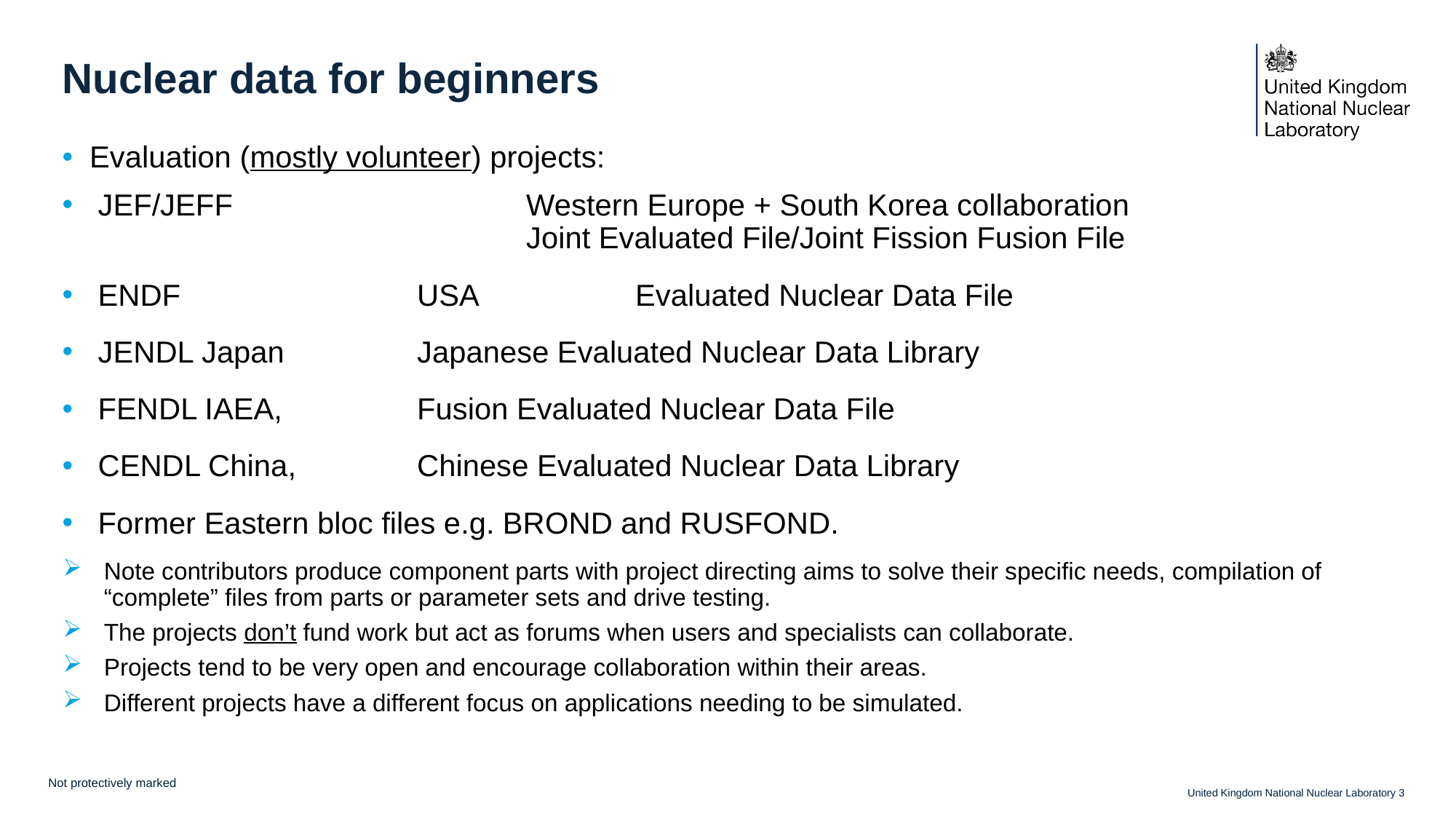

# Nuclear data for beginners
Evaluation (mostly volunteer) projects:
 JEF/JEFF   			Western Europe + South Korea collaboration
                  			Joint Evaluated File/Joint Fission Fusion File
 ENDF 			USA 		Evaluated Nuclear Data File
 JENDL Japan 		Japanese Evaluated Nuclear Data Library
 FENDL IAEA, 		Fusion Evaluated Nuclear Data File
 CENDL China,		Chinese Evaluated Nuclear Data Library
 Former Eastern bloc files e.g. BROND and RUSFOND.
Note contributors produce component parts with project directing aims to solve their specific needs, compilation of “complete” files from parts or parameter sets and drive testing.
The projects don’t fund work but act as forums when users and specialists can collaborate.
Projects tend to be very open and encourage collaboration within their areas.
Different projects have a different focus on applications needing to be simulated.
Not protectively marked